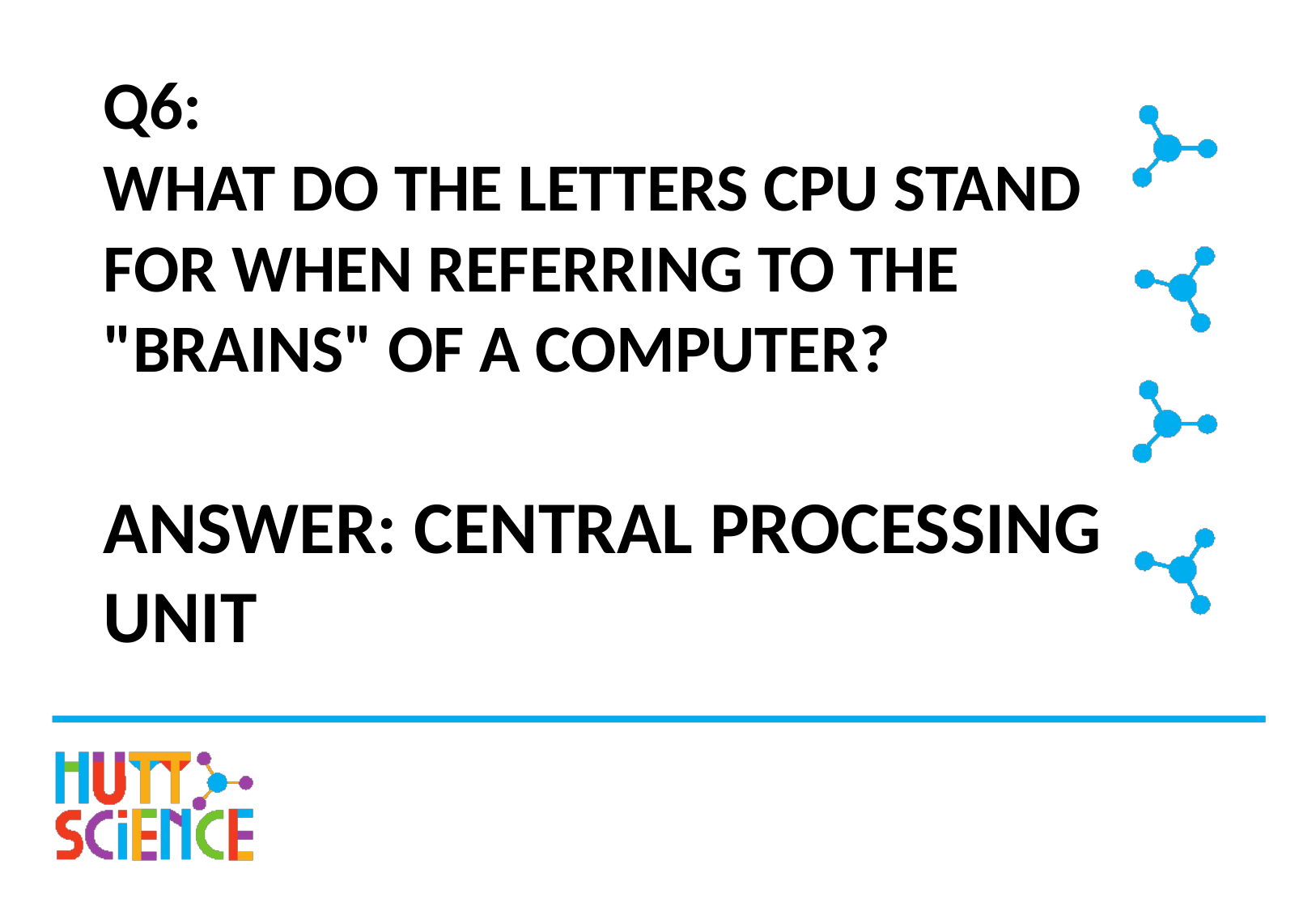

# Q6: WHAT DO THE LETTERS CPU STAND FOR WHEN REFERRING TO THE "BRAINS" OF A COMPUTER?
ANSWER: CENTRAL PROCESSING UNIT